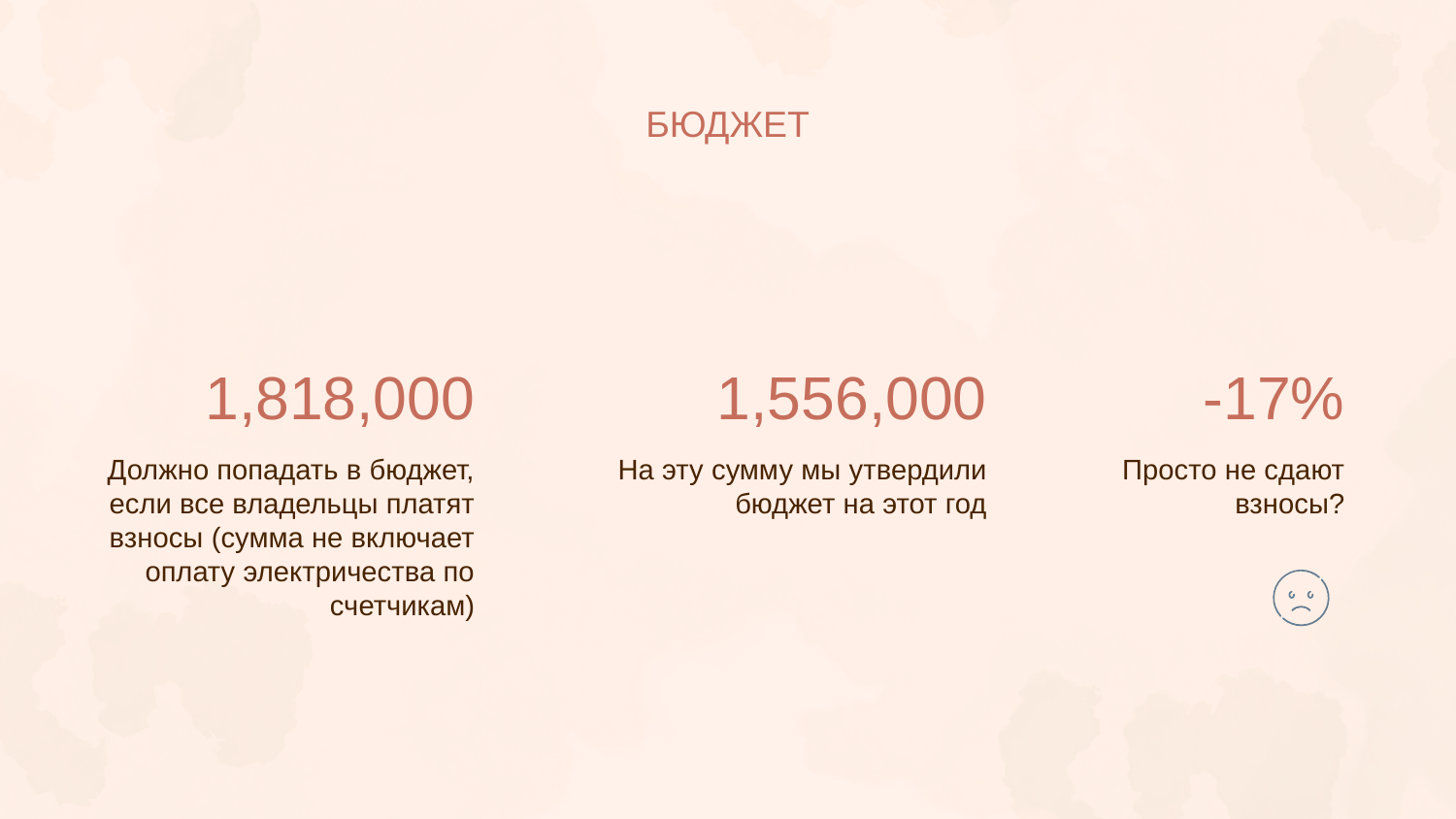

# БЮДЖЕТ
1,818,000
1,556,000
-17%
Должно попадать в бюджет, если все владельцы платят взносы (сумма не включает оплату электричества по счетчикам)
На эту сумму мы утвердили бюджет на этот год
Просто не сдают взносы?